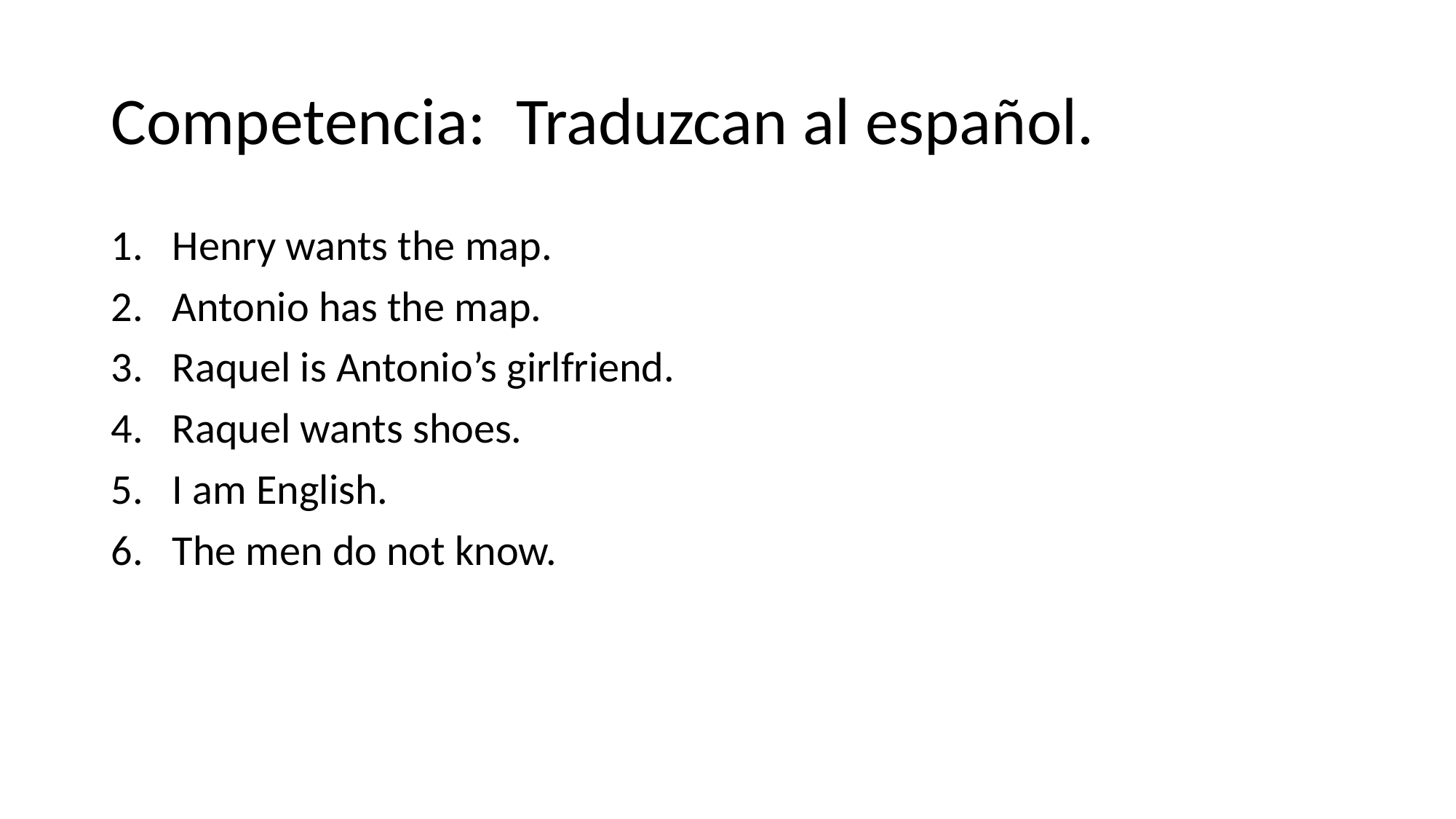

# Competencia:  Traduzcan al español.
Henry wants the map.
Antonio has the map.
Raquel is Antonio’s girlfriend.
Raquel wants shoes.
I am English.
The men do not know.